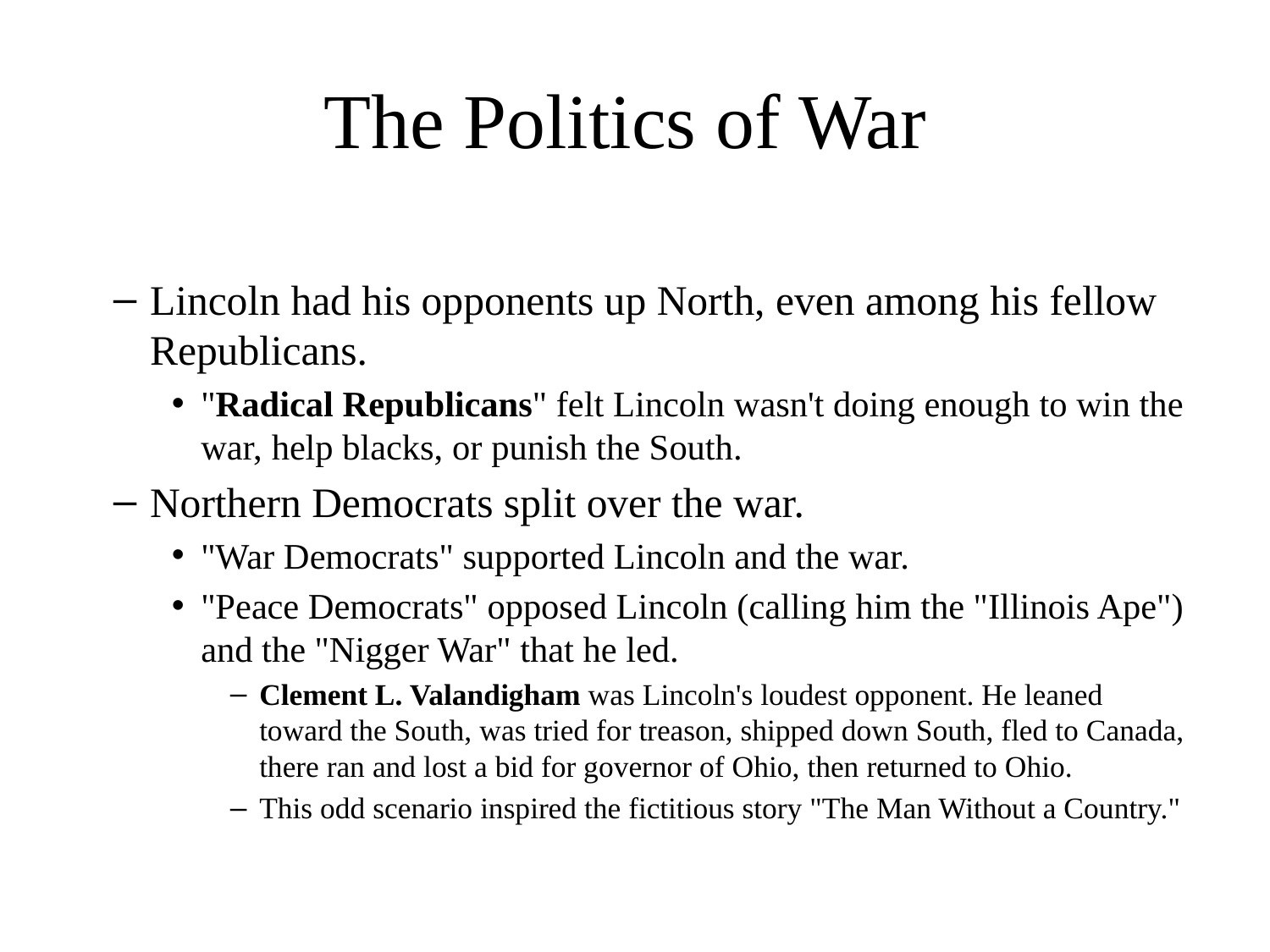

# The Politics of War

Lincoln had his opponents up North, even among his fellow Republicans.
"Radical Republicans" felt Lincoln wasn't doing enough to win the war, help blacks, or punish the South.
Northern Democrats split over the war.
"War Democrats" supported Lincoln and the war.
"Peace Democrats" opposed Lincoln (calling him the "Illinois Ape") and the "Nigger War" that he led.
Clement L. Valandigham was Lincoln's loudest opponent. He leaned toward the South, was tried for treason, shipped down South, fled to Canada, there ran and lost a bid for governor of Ohio, then returned to Ohio.
This odd scenario inspired the fictitious story "The Man Without a Country."